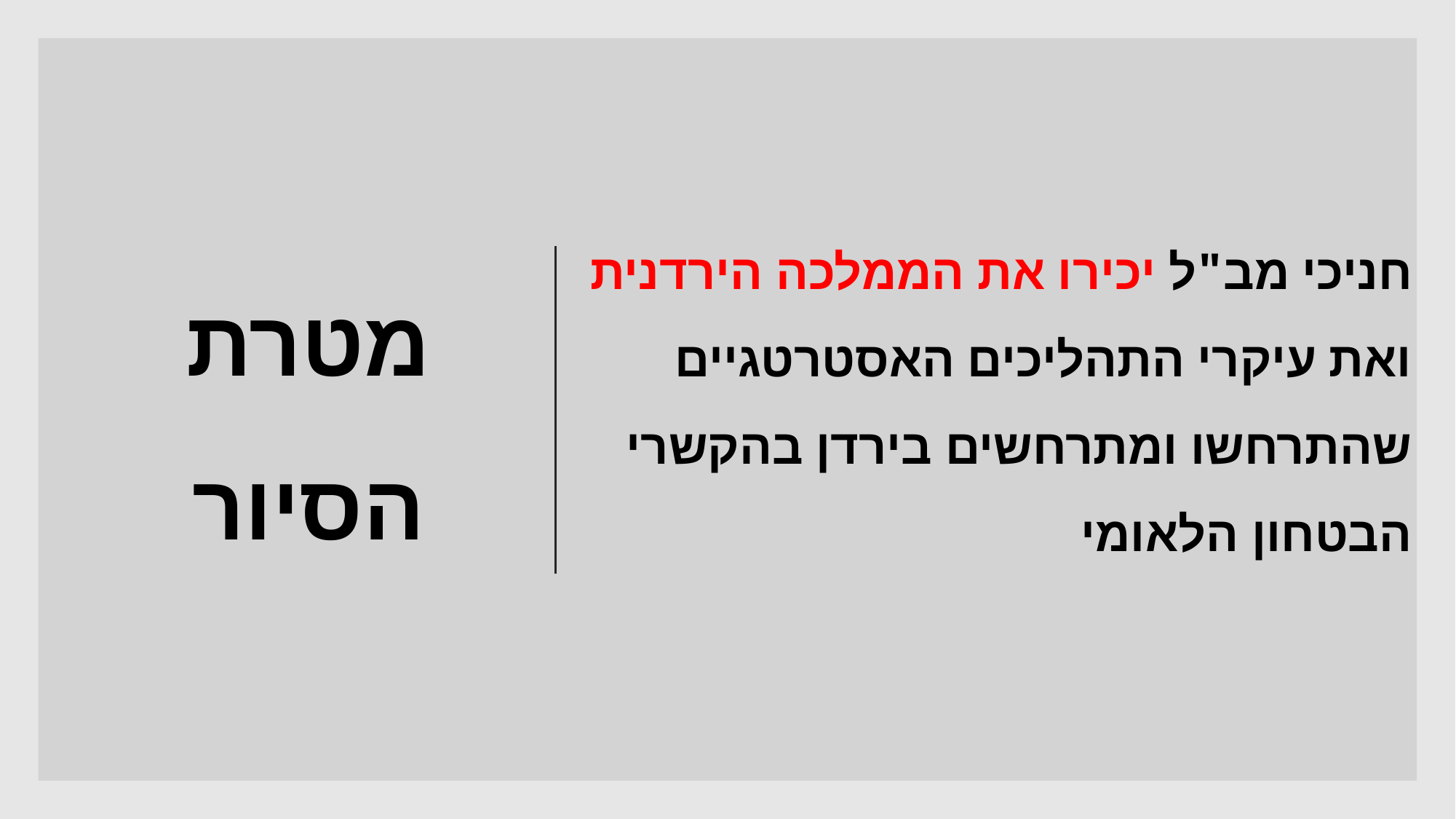

# מטרת הסיור
חניכי מב"ל יכירו את הממלכה הירדנית ואת עיקרי התהליכים האסטרטגיים שהתרחשו ומתרחשים בירדן בהקשרי הבטחון הלאומי